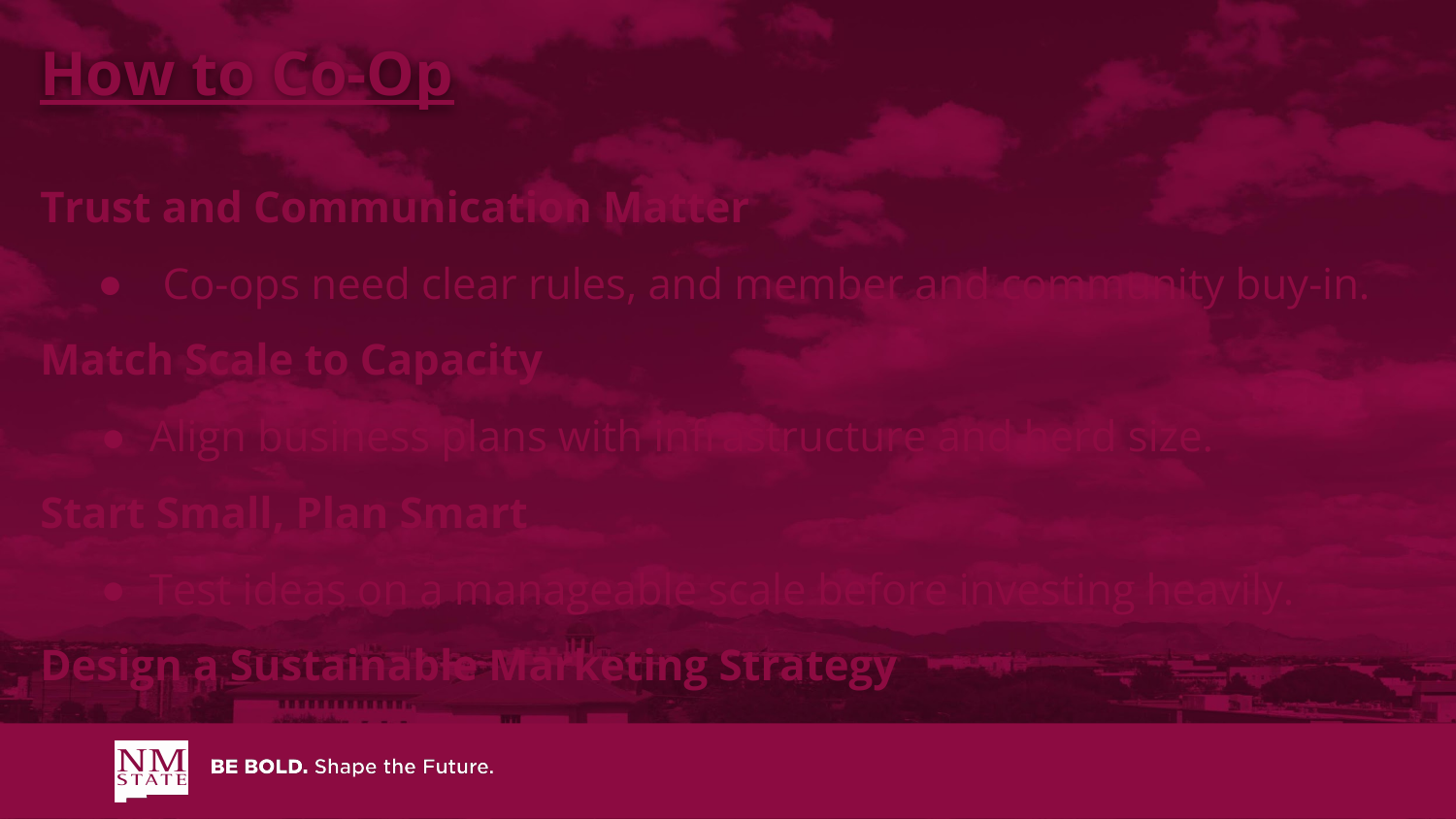

How to Co-Op
Trust and Communication Matter
Co-ops need clear rules, and member and community buy-in.
Match Scale to Capacity
Align business plans with infrastructure and herd size.
Start Small, Plan Smart
Test ideas on a manageable scale before investing heavily.
Design a Sustainable Marketing Strategy